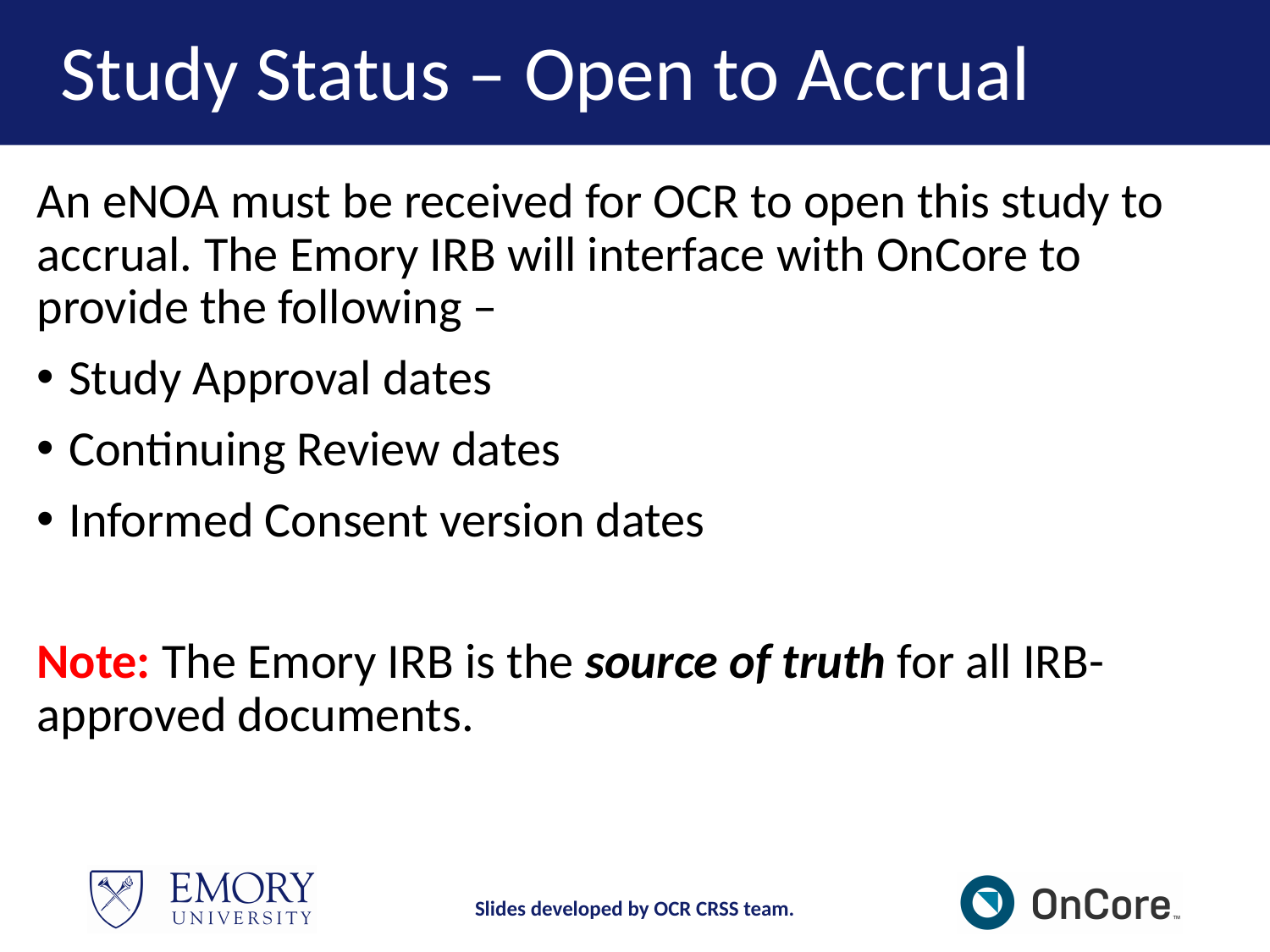

# Study Status – Open to Accrual
An eNOA must be received for OCR to open this study to accrual. The Emory IRB will interface with OnCore to provide the following –
Study Approval dates
Continuing Review dates
Informed Consent version dates

Note: The Emory IRB is the source of truth for all IRB-approved documents.
Slides developed by OCR CRSS team.